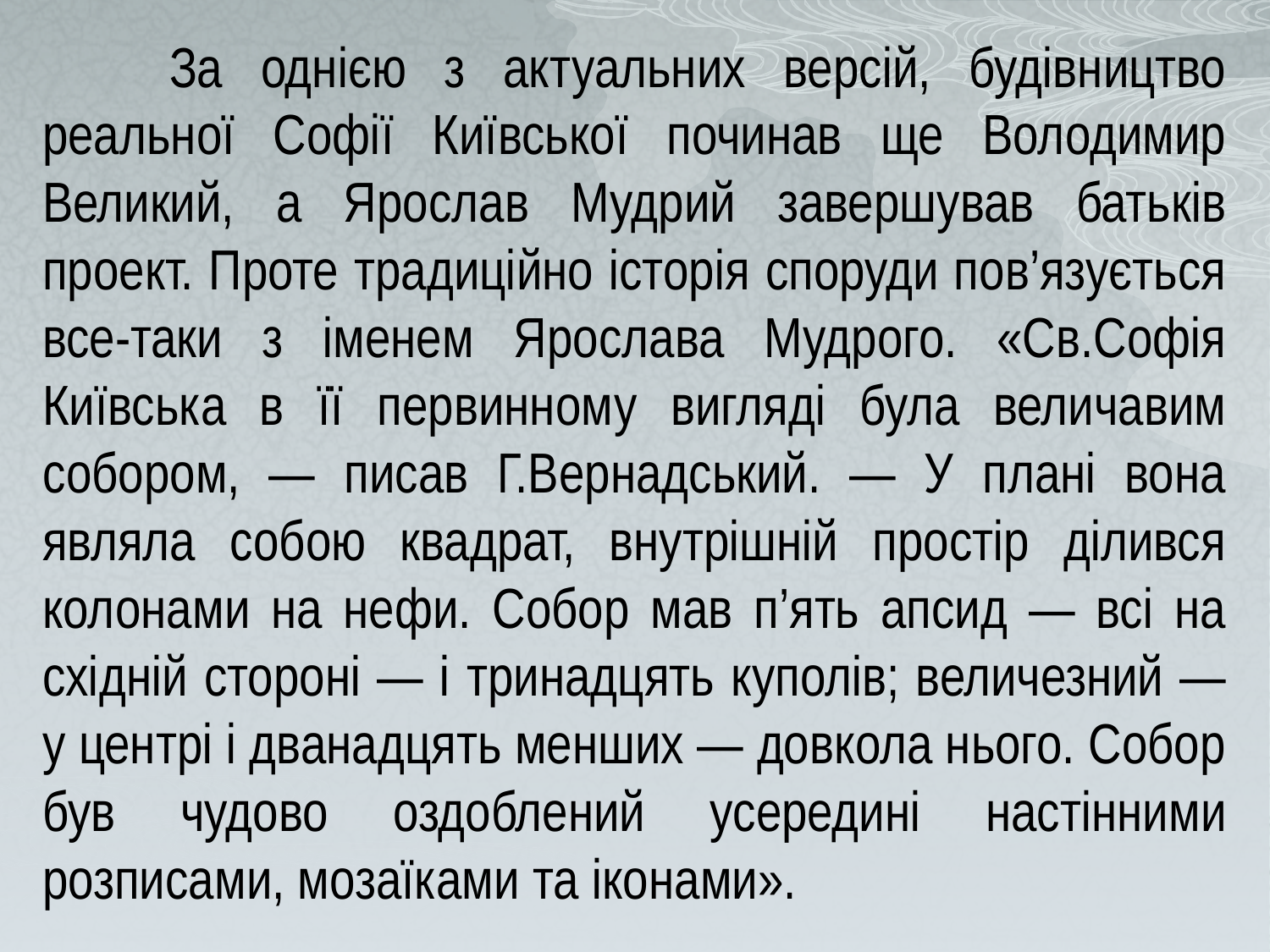

За однією з актуальних версій, будівництво реальної Софії Київської починав ще Володимир Великий, а Ярослав Мудрий завершував батьків проект. Проте традиційно історія споруди пов’язується все-таки з іменем Ярослава Мудрого. «Св.Софія Київська в її первинному вигляді була величавим собором, — писав Г.Вернадський. — У плані вона являла собою квадрат, внутрішній простір ділився колонами на нефи. Собор мав п’ять апсид — всі на східній стороні — і тринадцять куполів; величезний — у центрі і дванадцять менших — довкола нього. Собор був чудово оздоблений усередині настінними розписами, мозаїками та іконами».